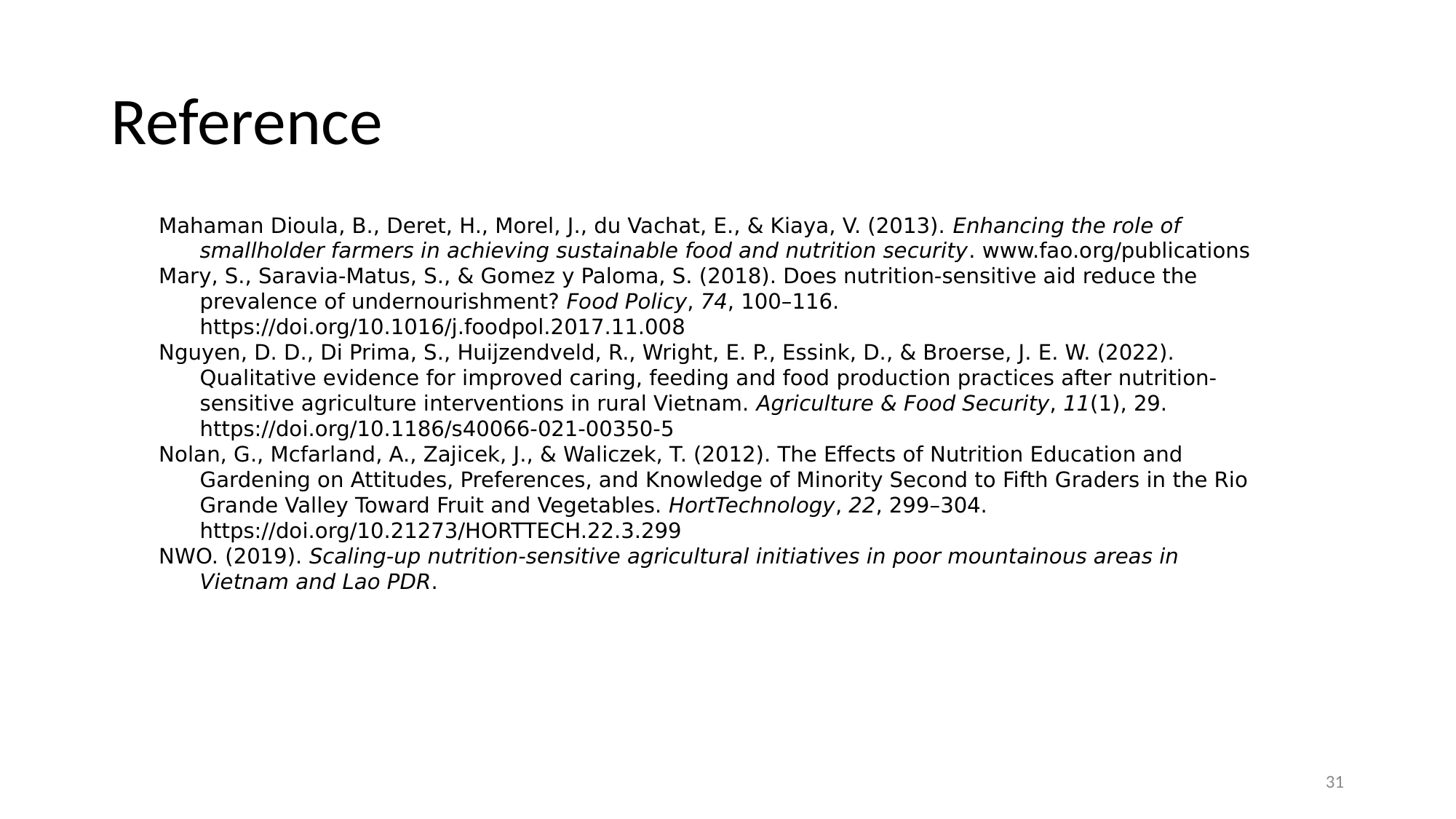

# Reference
Mahaman Dioula, B., Deret, H., Morel, J., du Vachat, E., & Kiaya, V. (2013). Enhancing the role of smallholder farmers in achieving sustainable food and nutrition security. www.fao.org/publications
Mary, S., Saravia-Matus, S., & Gomez y Paloma, S. (2018). Does nutrition-sensitive aid reduce the prevalence of undernourishment? Food Policy, 74, 100–116. https://doi.org/10.1016/j.foodpol.2017.11.008
Nguyen, D. D., Di Prima, S., Huijzendveld, R., Wright, E. P., Essink, D., & Broerse, J. E. W. (2022). Qualitative evidence for improved caring, feeding and food production practices after nutrition-sensitive agriculture interventions in rural Vietnam. Agriculture & Food Security, 11(1), 29. https://doi.org/10.1186/s40066-021-00350-5
Nolan, G., Mcfarland, A., Zajicek, J., & Waliczek, T. (2012). The Effects of Nutrition Education and Gardening on Attitudes, Preferences, and Knowledge of Minority Second to Fifth Graders in the Rio Grande Valley Toward Fruit and Vegetables. HortTechnology, 22, 299–304. https://doi.org/10.21273/HORTTECH.22.3.299
NWO. (2019). Scaling-up nutrition-sensitive agricultural initiatives in poor mountainous areas in Vietnam and Lao PDR.

31